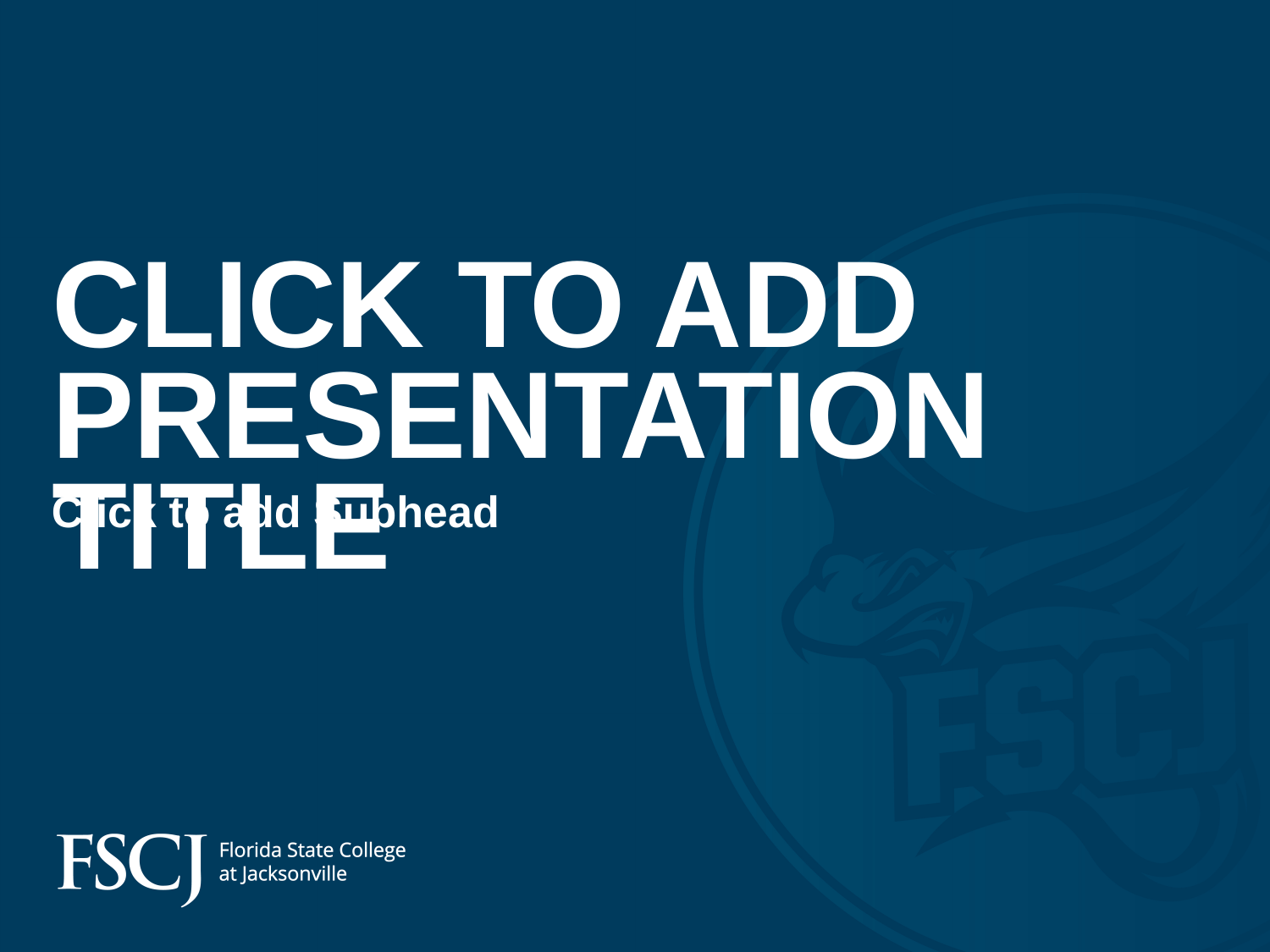

CLICK TO ADD
PRESENTATION TITLE
Click to add Subhead